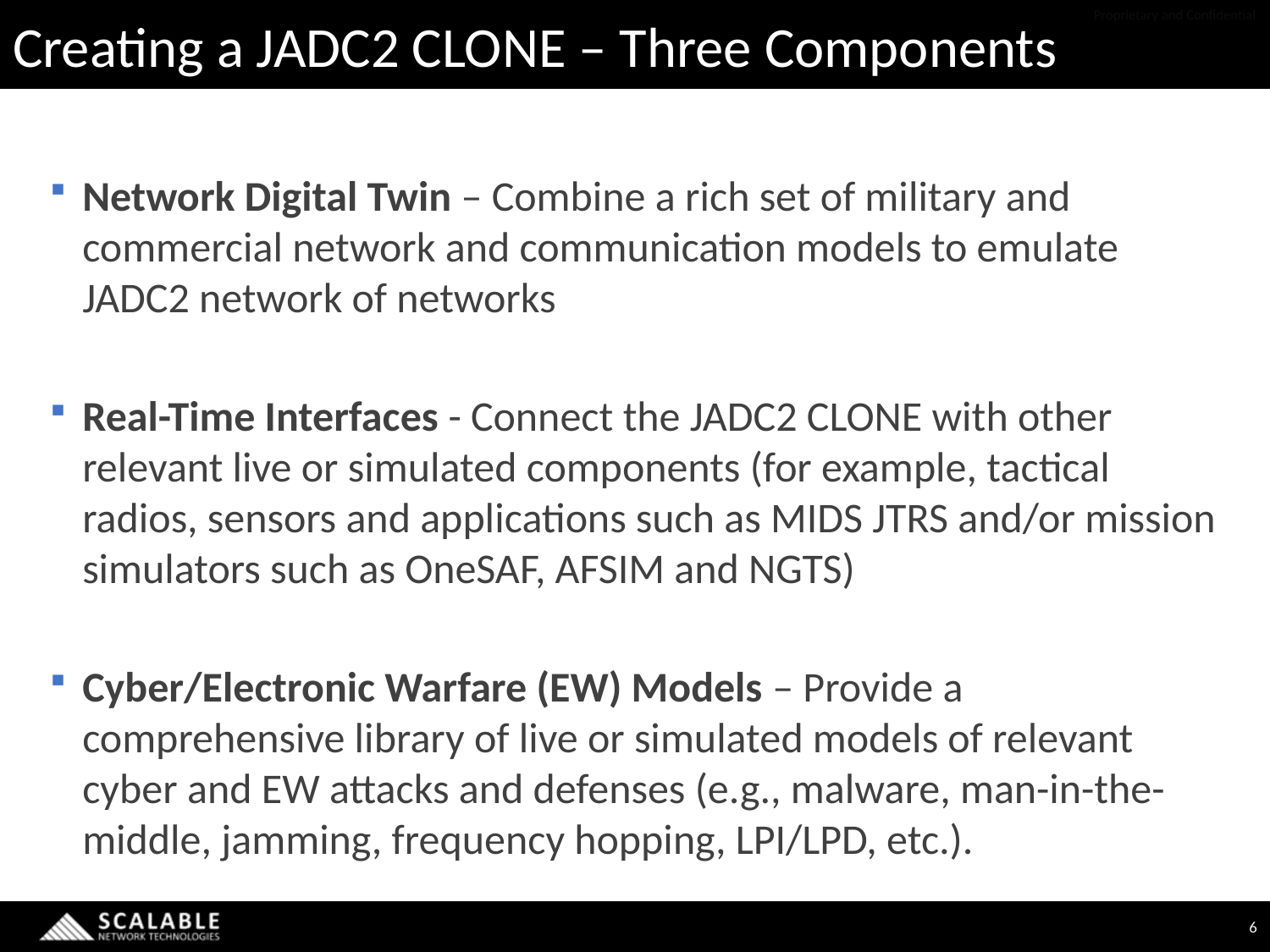

# Creating a JADC2 CLONE – Three Components

Network Digital Twin – Combine a rich set of military and commercial network and communication models to emulate JADC2 network of networks

Real-Time Interfaces - Connect the JADC2 CLONE with other relevant live or simulated components (for example, tactical radios, sensors and applications such as MIDS JTRS and/or mission simulators such as OneSAF, AFSIM and NGTS)

Cyber/Electronic Warfare (EW) Models – Provide a comprehensive library of live or simulated models of relevant cyber and EW attacks and defenses (e.g., malware, man-in-the-middle, jamming, frequency hopping, LPI/LPD, etc.).

6